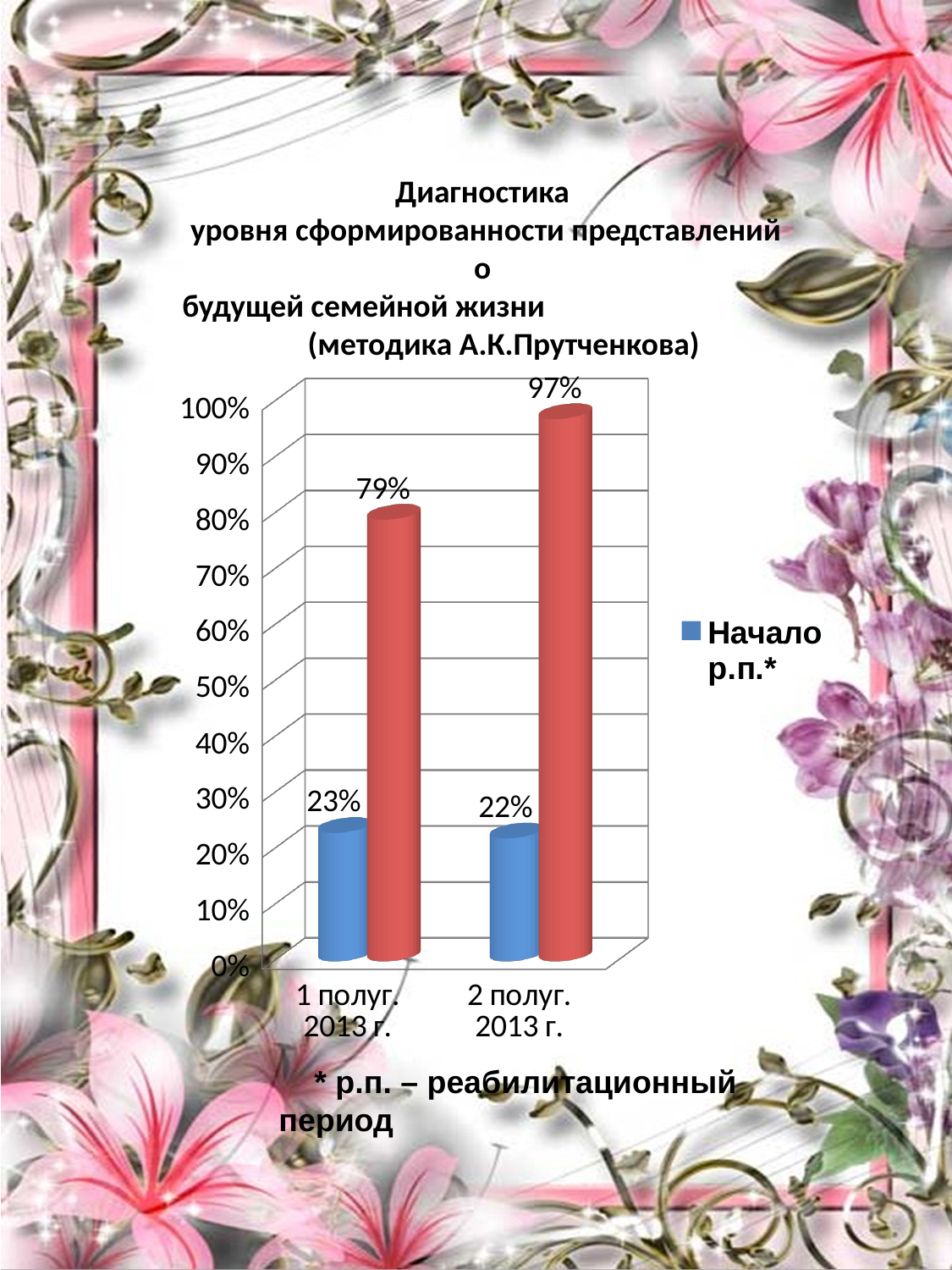

# Диагностика уровня сформированности представлений о будущей семейной жизни                                        (методика А.К.Прутченкова)

[unsupported chart]

    * р.п. – реабилитационный период